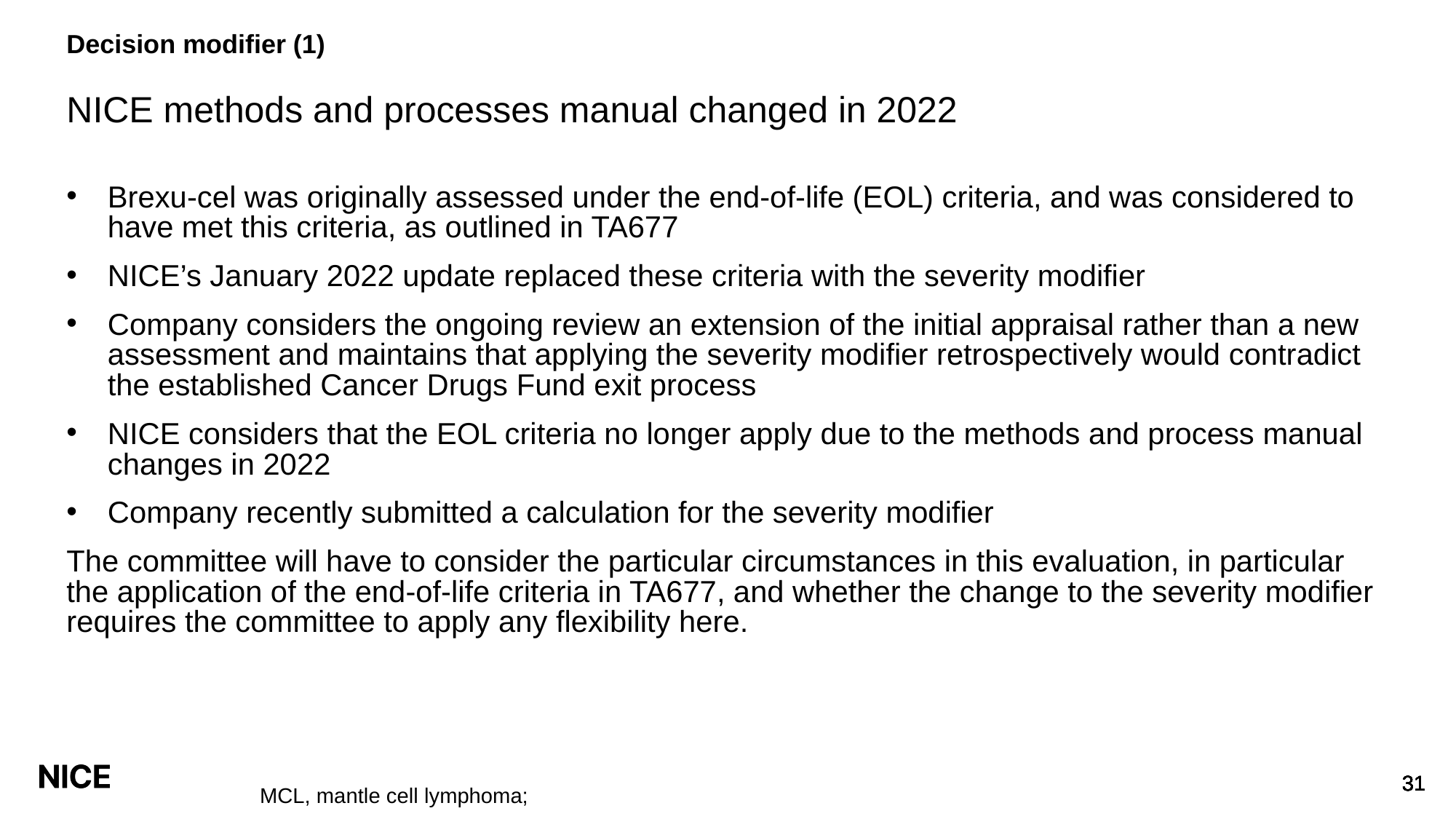

# Decision modifier (1)
NICE methods and processes manual changed in 2022
Brexu-cel was originally assessed under the end-of-life (EOL) criteria, and was considered to have met this criteria, as outlined in TA677
NICE’s January 2022 update replaced these criteria with the severity modifier
Company considers the ongoing review an extension of the initial appraisal rather than a new assessment and maintains that applying the severity modifier retrospectively would contradict the established Cancer Drugs Fund exit process
NICE considers that the EOL criteria no longer apply due to the methods and process manual changes in 2022
Company recently submitted a calculation for the severity modifier
The committee will have to consider the particular circumstances in this evaluation, in particular the application of the end-of-life criteria in TA677, and whether the change to the severity modifier requires the committee to apply any flexibility here.

MCL, mantle cell lymphoma;